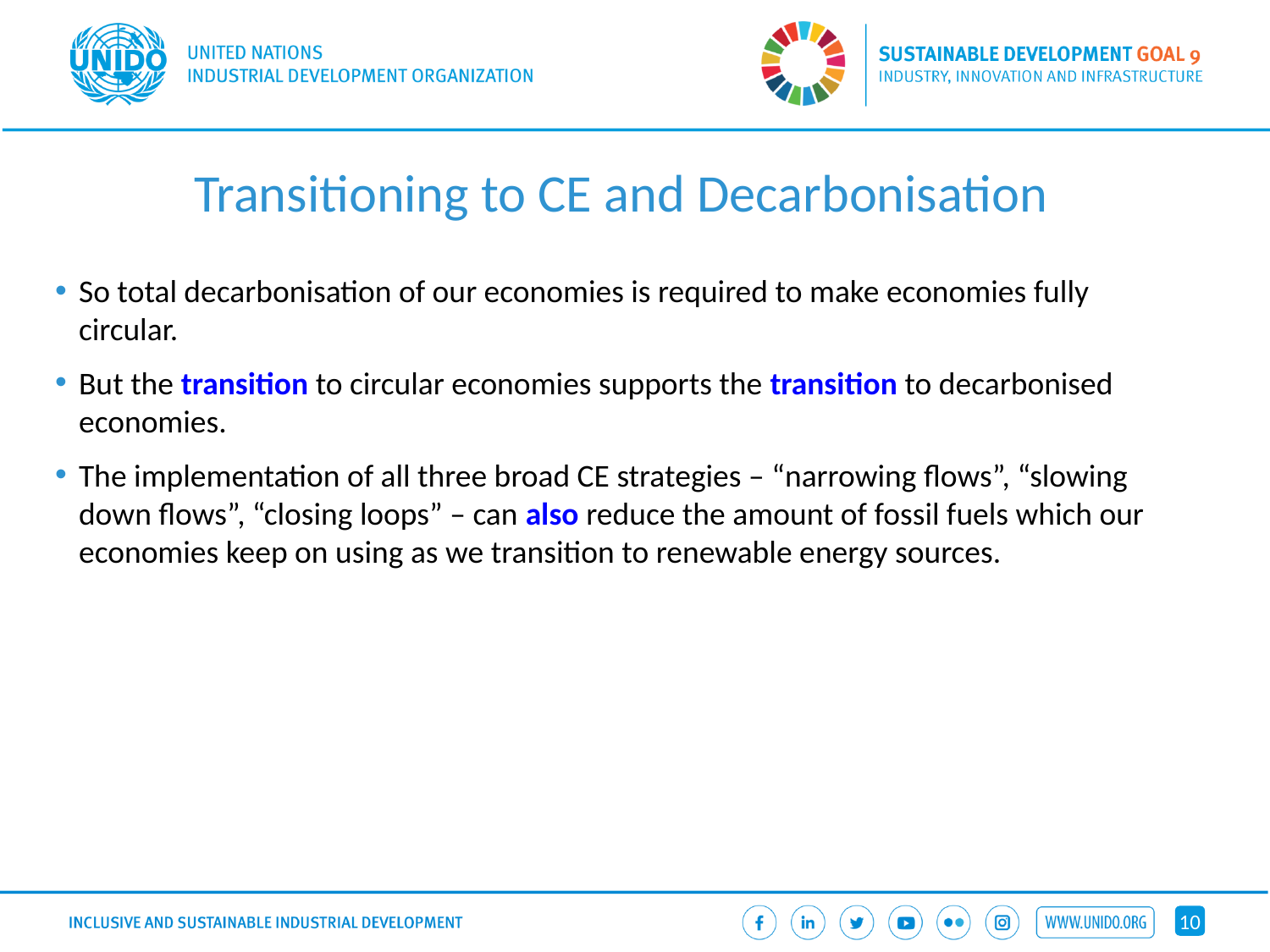

# Transitioning to CE and Decarbonisation
So total decarbonisation of our economies is required to make economies fully circular.
But the transition to circular economies supports the transition to decarbonised economies.
The implementation of all three broad CE strategies – “narrowing flows”, “slowing down flows”, “closing loops” – can also reduce the amount of fossil fuels which our economies keep on using as we transition to renewable energy sources.